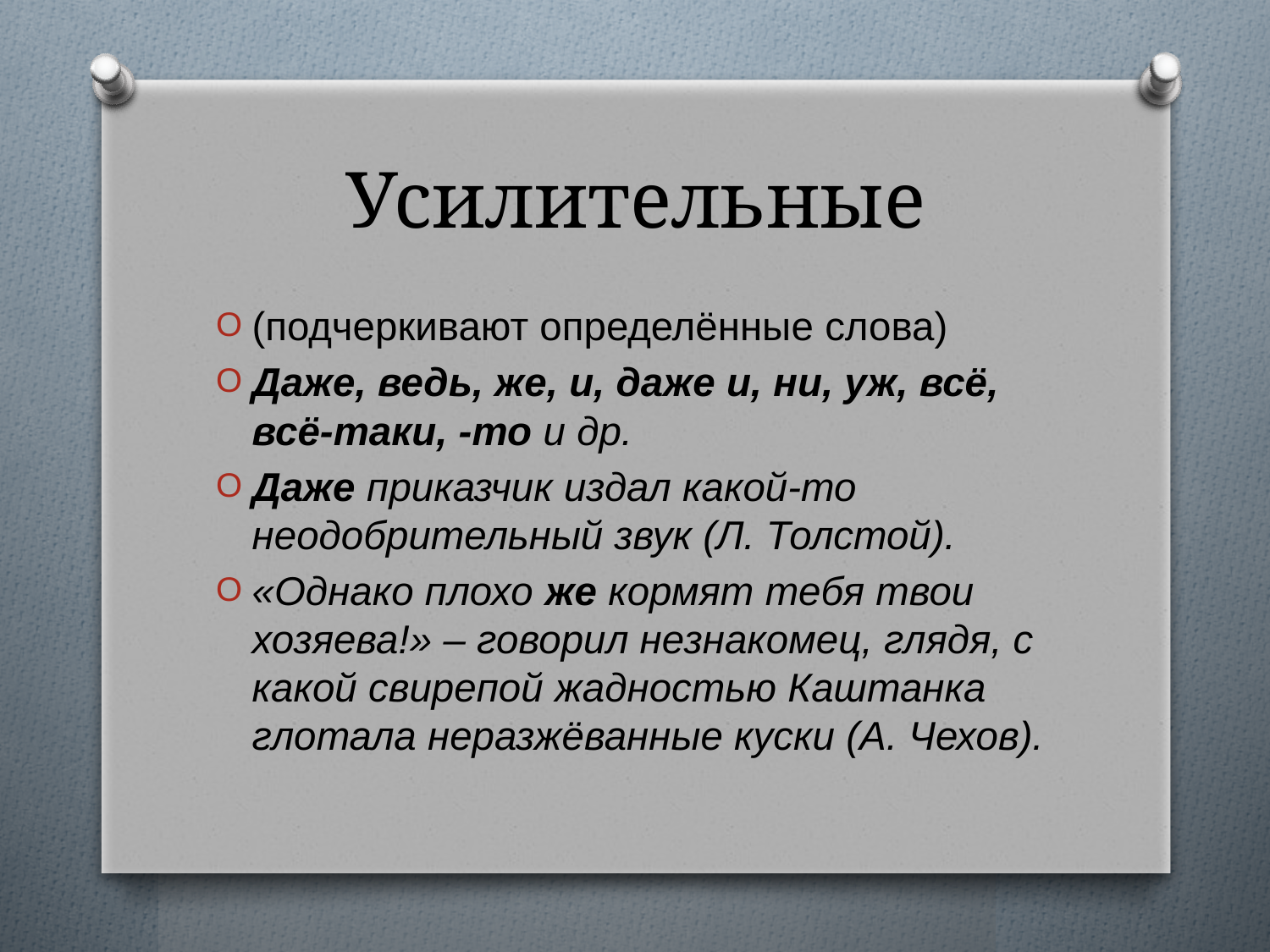

# Усилительные
(подчеркивают определённые слова)
Даже, ведь, же, и, даже и, ни, уж, всё, всё-таки, -то и др.
Даже приказчик издал какой-то неодобрительный звук (Л. Толстой).
«Однако плохо же кормят тебя твои хозяева!» – говорил незнакомец, глядя, с какой свирепой жадностью Каштанка глотала неразжёванные куски (А. Чехов).